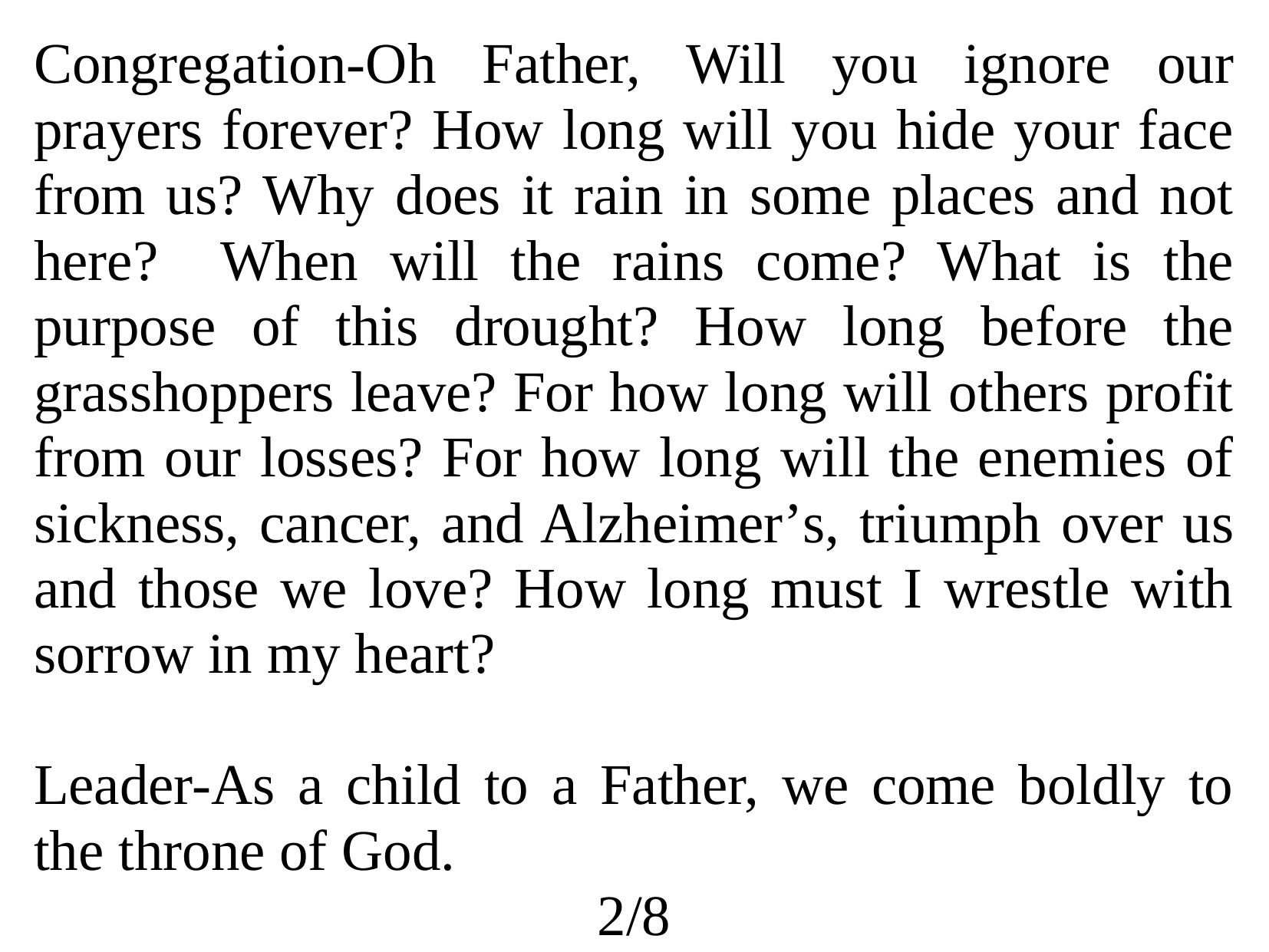

Congregation-Oh Father, Will you ignore our prayers forever? How long will you hide your face from us? Why does it rain in some places and not here?  When will the rains come? What is the purpose of this drought? How long before the grasshoppers leave? For how long will others profit from our losses? For how long will the enemies of sickness, cancer, and Alzheimer’s, triumph over us and those we love? How long must I wrestle with sorrow in my heart?

Leader-As a child to a Father, we come boldly to the throne of God.
2/8